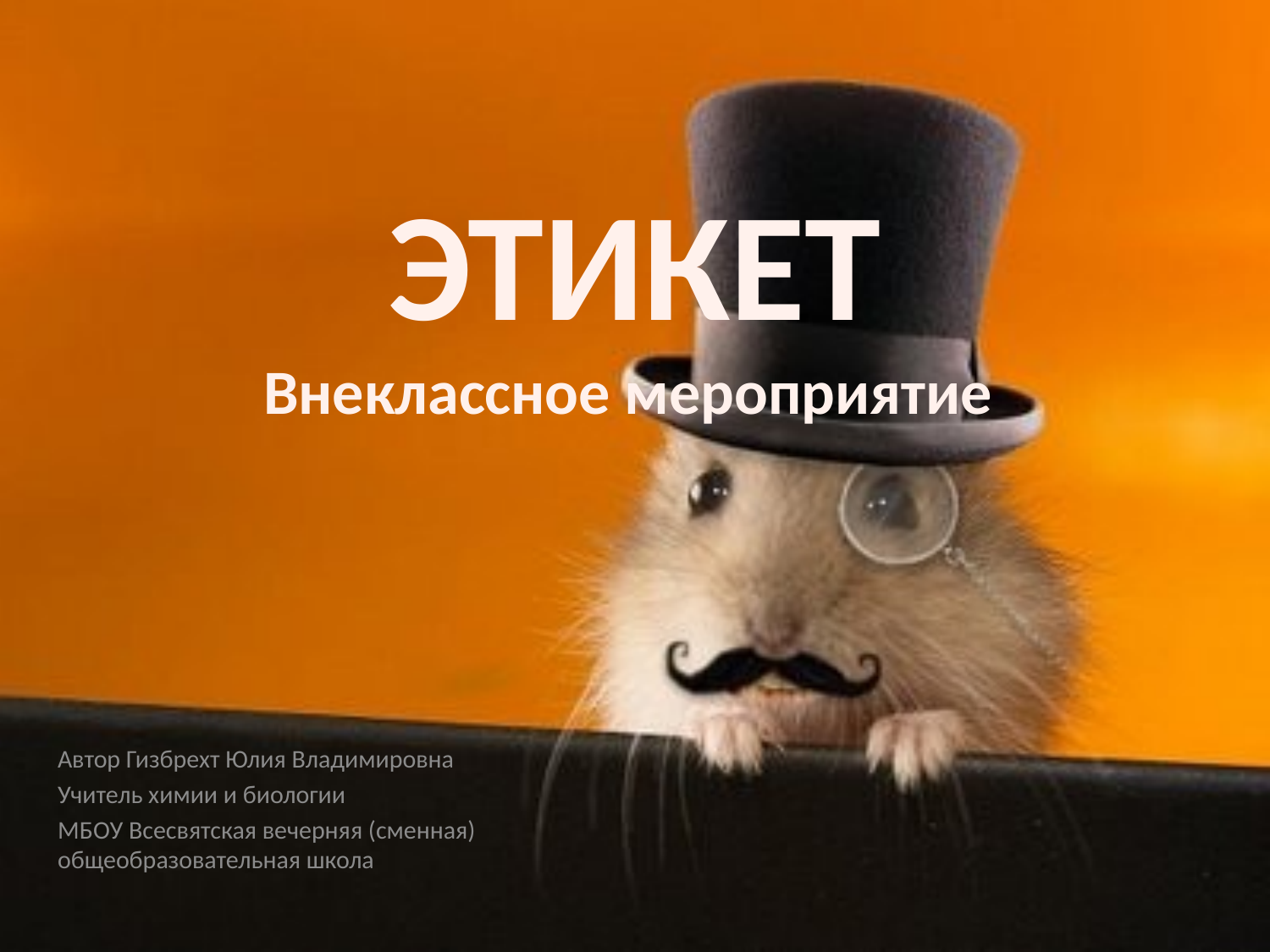

# ЭТИКЕТ Внеклассное мероприятие
Автор Гизбрехт Юлия Владимировна
Учитель химии и биологии
МБОУ Всесвятская вечерняя (сменная) общеобразовательная школа